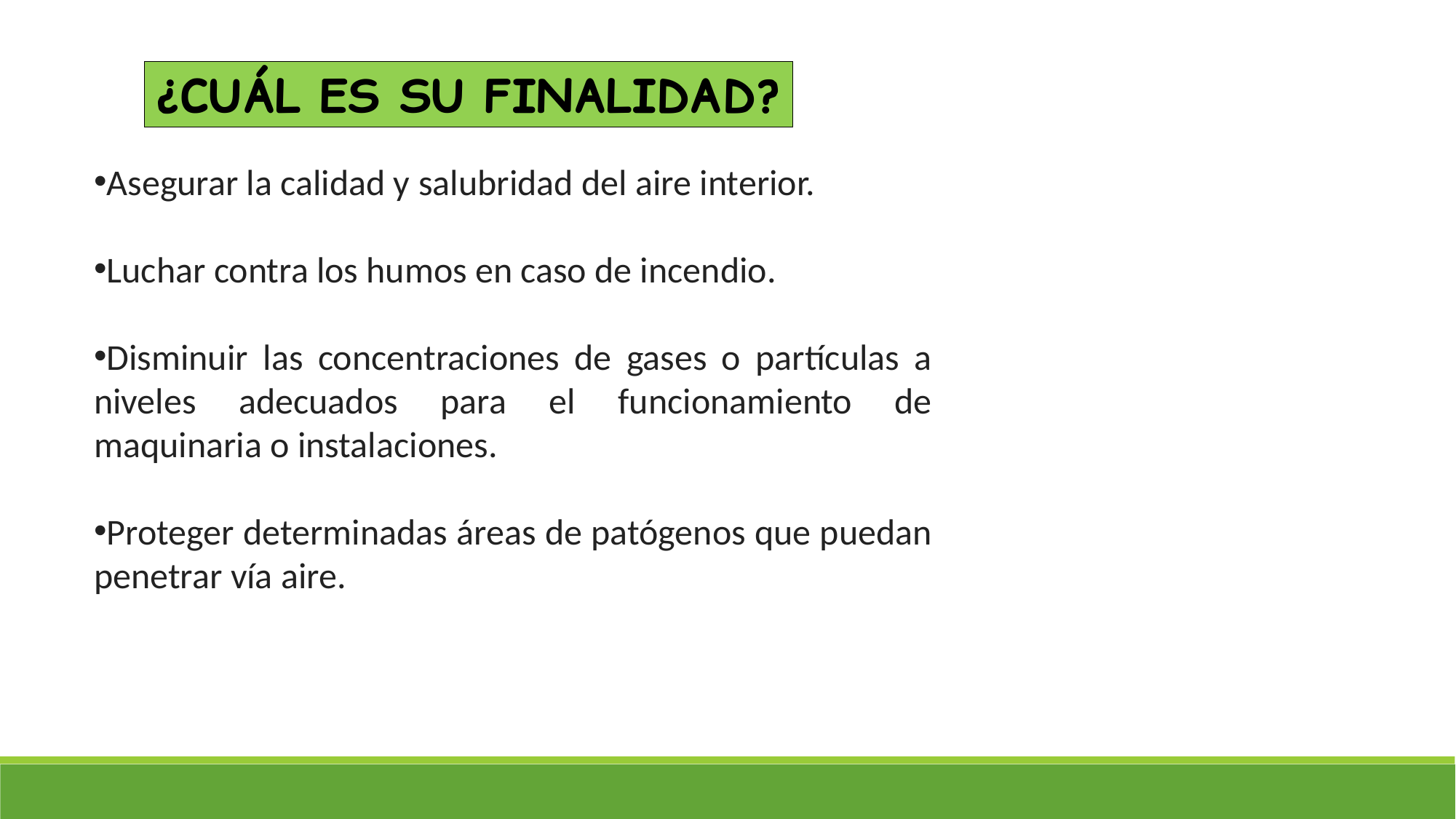

¿CUÁL ES SU FINALIDAD?
Asegurar la calidad y salubridad del aire interior.

Luchar contra los humos en caso de incendio.

Disminuir las concentraciones de gases o partículas a niveles adecuados para el funcionamiento de maquinaria o instalaciones.

Proteger determinadas áreas de patógenos que puedan penetrar vía aire.